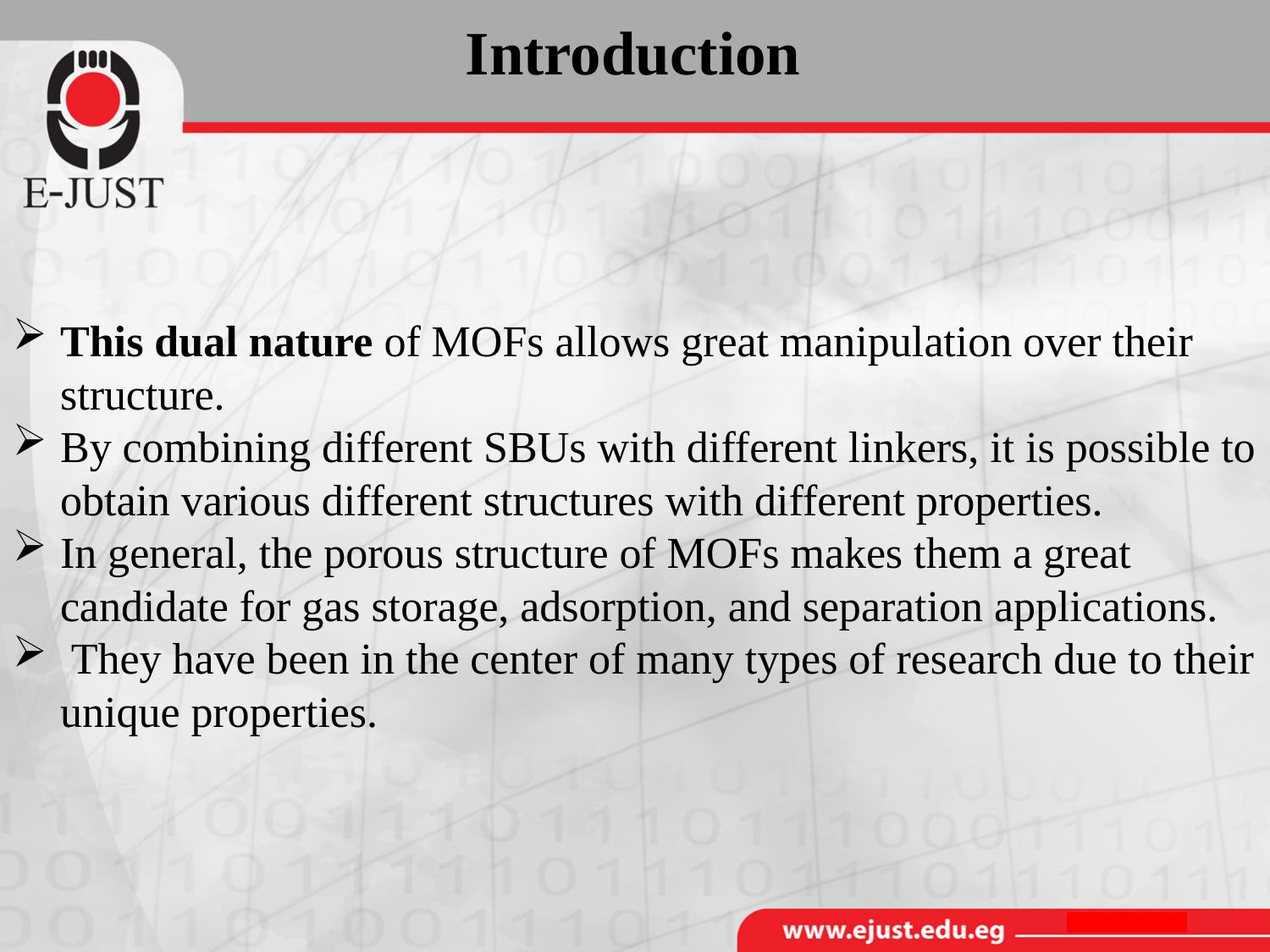

# Introduction
This dual nature of MOFs allows great manipulation over their structure.
By combining different SBUs with different linkers, it is possible to obtain various different structures with different properties.
In general, the porous structure of MOFs makes them a great candidate for gas storage, adsorption, and separation applications.
 They have been in the center of many types of research due to their unique properties.